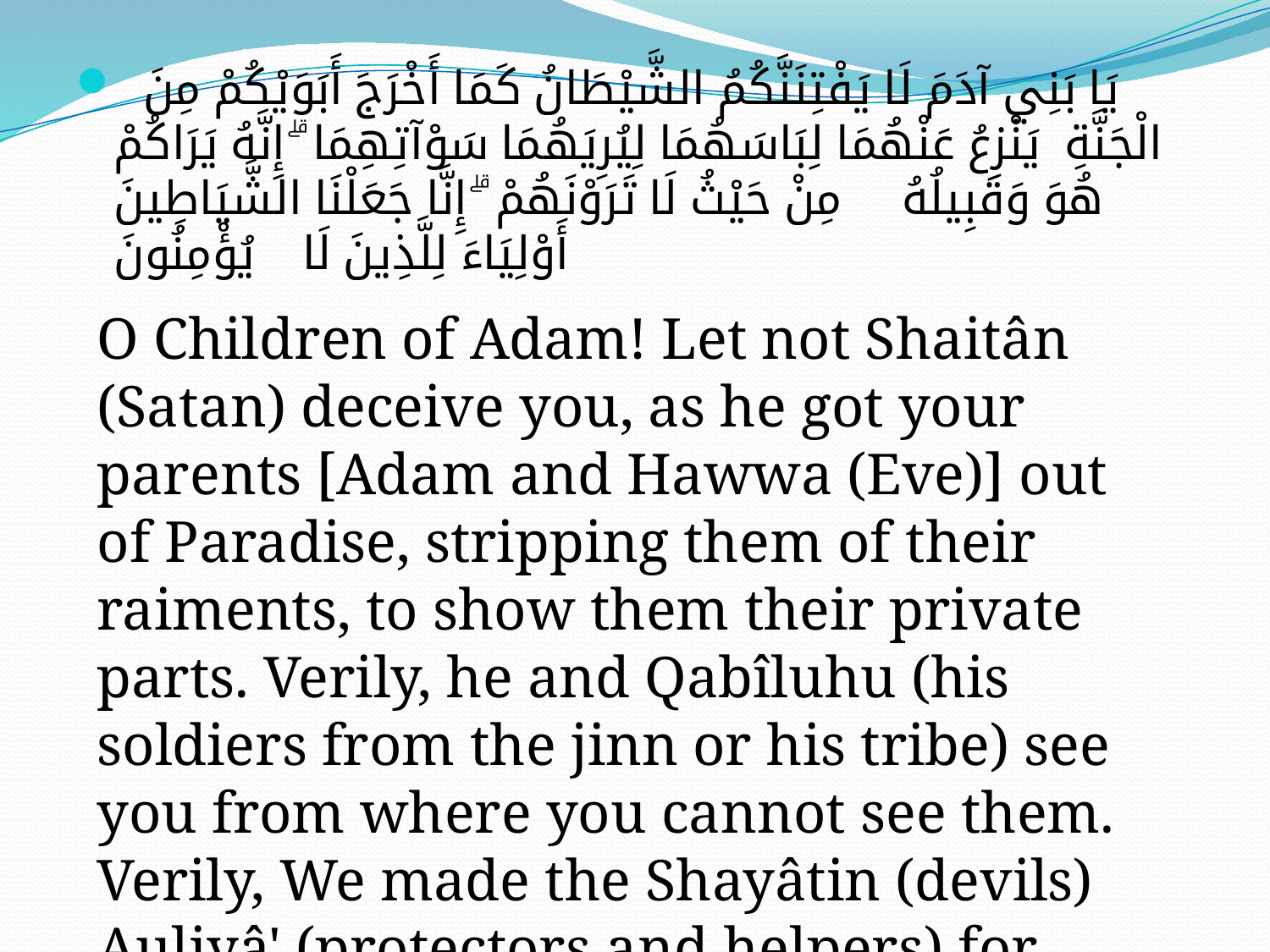

يَا بَنِي آدَمَ لَا يَفْتِنَنَّكُمُ الشَّيْطَانُ كَمَا أَخْرَجَ أَبَوَيْكُمْ مِنَ الْجَنَّةِ  يَنْزِعُ عَنْهُمَا لِبَاسَهُمَا لِيُرِيَهُمَا سَوْآتِهِمَا ۗ إِنَّهُ يَرَاكُمْ هُوَ وَقَبِيلُهُ     مِنْ حَيْثُ لَا تَرَوْنَهُمْ ۗ إِنَّا جَعَلْنَا الشَّيَاطِينَ أَوْلِيَاءَ لِلَّذِينَ لَا    يُؤْمِنُونَ
O Children of Adam! Let not Shaitân (Satan) deceive you, as he got your parents [Adam and Hawwa (Eve)] out of Paradise, stripping them of their raiments, to show them their private parts. Verily, he and Qabîluhu (his soldiers from the jinn or his tribe) see you from where you cannot see them. Verily, We made the Shayâtin (devils) Auliyâ' (protectors and helpers) for those who believe not.